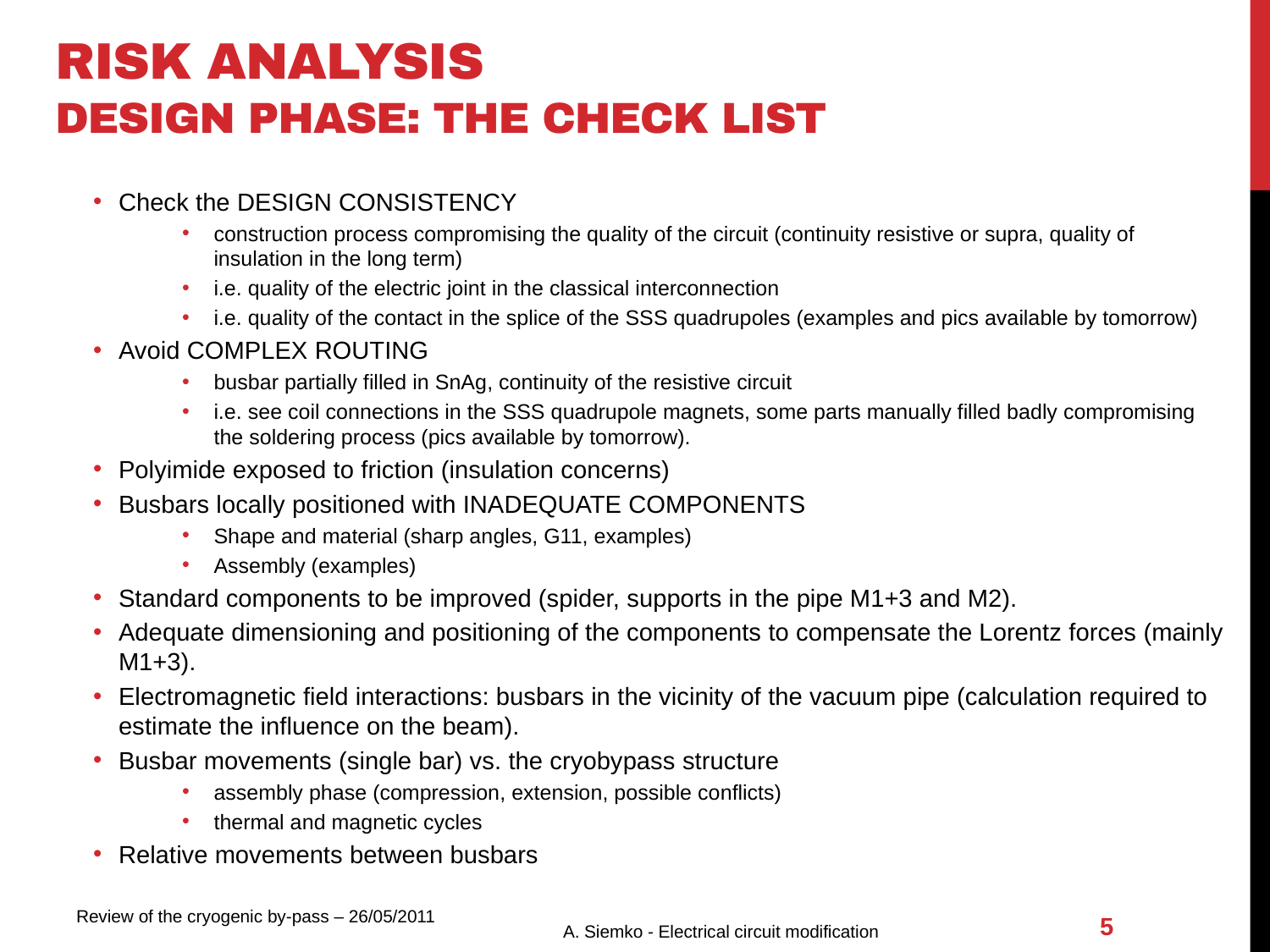

# risk analysis Design phase: the check list
Check the DESIGN CONSISTENCY
construction process compromising the quality of the circuit (continuity resistive or supra, quality of insulation in the long term)
i.e. quality of the electric joint in the classical interconnection
i.e. quality of the contact in the splice of the SSS quadrupoles (examples and pics available by tomorrow)
Avoid COMPLEX ROUTING
busbar partially filled in SnAg, continuity of the resistive circuit
i.e. see coil connections in the SSS quadrupole magnets, some parts manually filled badly compromising the soldering process (pics available by tomorrow).
Polyimide exposed to friction (insulation concerns)
Busbars locally positioned with INADEQUATE COMPONENTS
Shape and material (sharp angles, G11, examples)
Assembly (examples)
Standard components to be improved (spider, supports in the pipe M1+3 and M2).
Adequate dimensioning and positioning of the components to compensate the Lorentz forces (mainly M1+3).
Electromagnetic field interactions: busbars in the vicinity of the vacuum pipe (calculation required to estimate the influence on the beam).
Busbar movements (single bar) vs. the cryobypass structure
assembly phase (compression, extension, possible conflicts)
thermal and magnetic cycles
Relative movements between busbars

A. Siemko - Electrical circuit modification
5
Review of the cryogenic by-pass – 26/05/2011